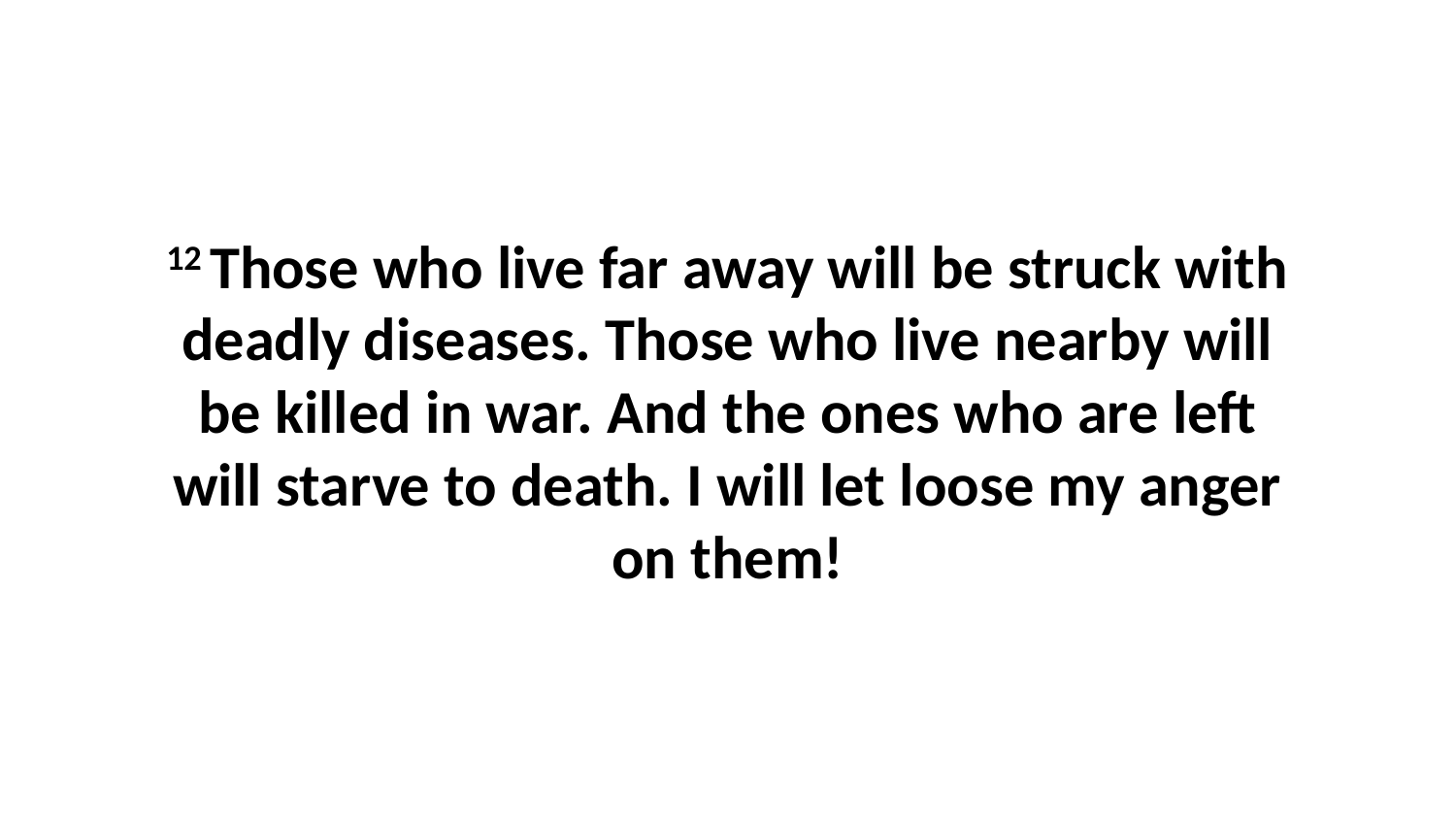

12 Those who live far away will be struck with deadly diseases. Those who live nearby will be killed in war. And the ones who are left will starve to death. I will let loose my anger on them!